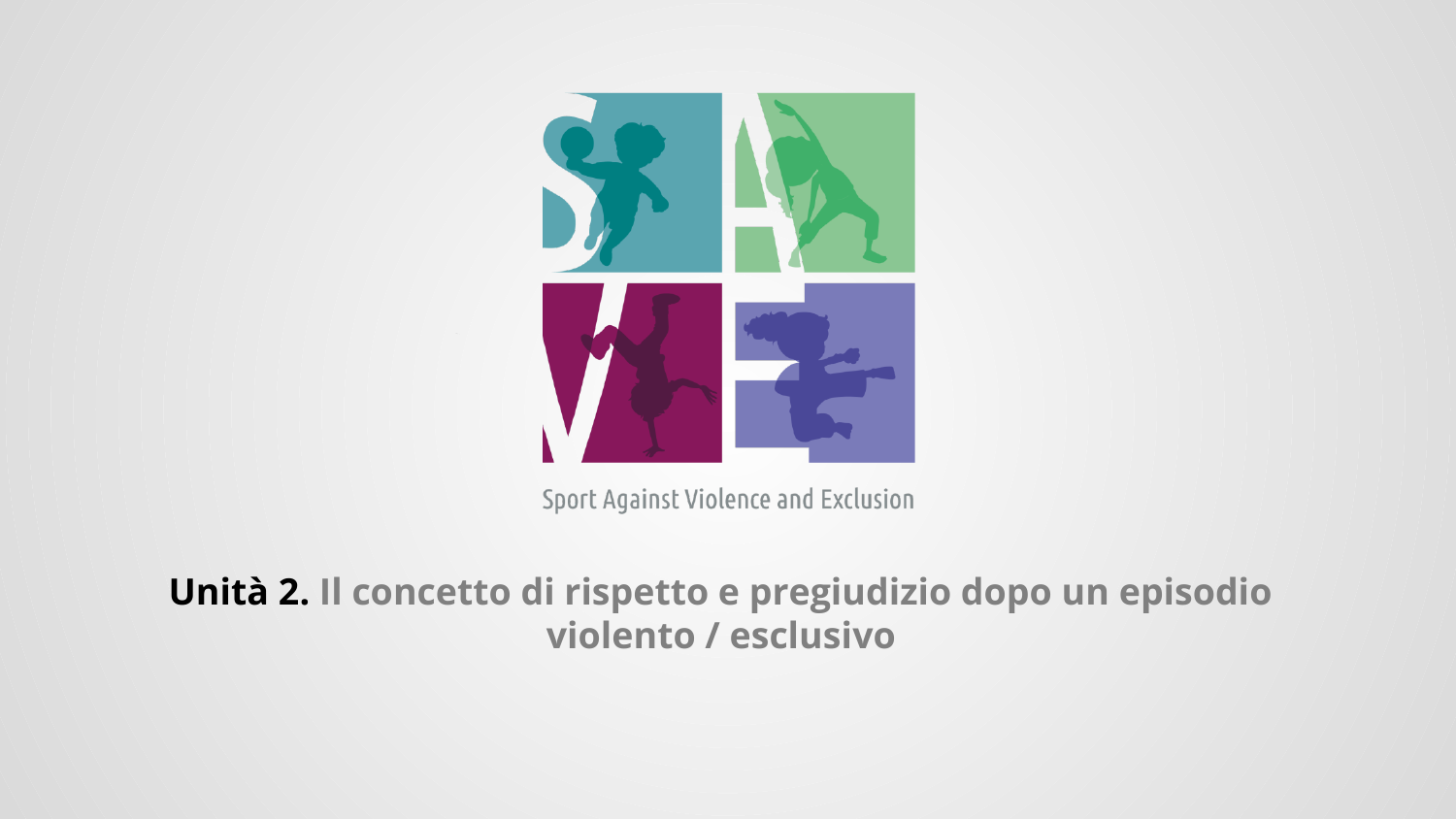

# Unità 2. Il concetto di rispetto e pregiudizio dopo un episodio violento / esclusivo